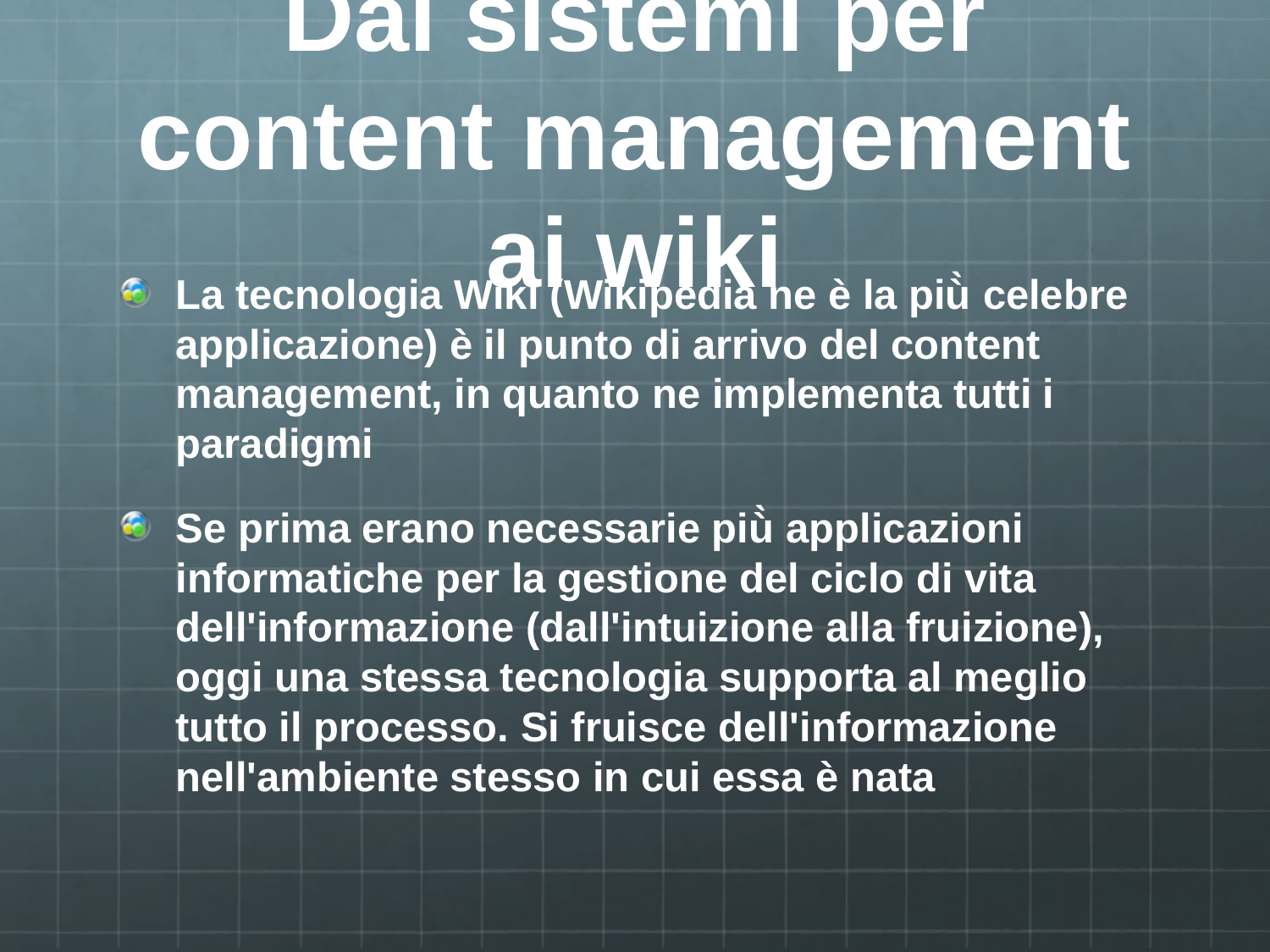

# Dai sistemi per content management ai wiki
La tecnologia Wiki (Wikipedia ne è la più̀ celebre applicazione) è il punto di arrivo del content management, in quanto ne implementa tutti i paradigmi
Se prima erano necessarie più̀ applicazioni informatiche per la gestione del ciclo di vita dell'informazione (dall'intuizione alla fruizione), oggi una stessa tecnologia supporta al meglio tutto il processo. Si fruisce dell'informazione nell'ambiente stesso in cui essa è nata